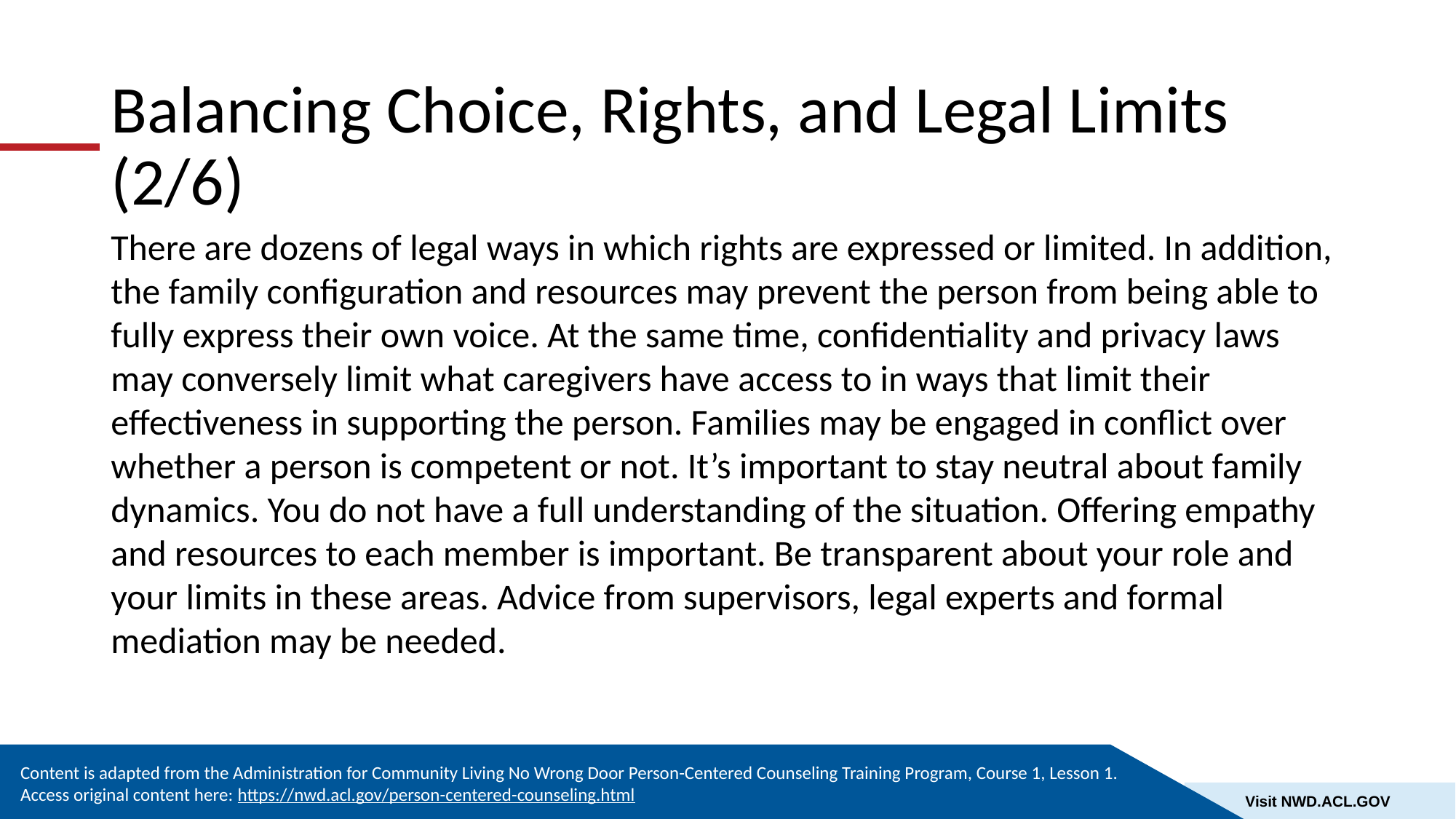

# Balancing Choice, Rights, and Legal Limits (2/6)
There are dozens of legal ways in which rights are expressed or limited. In addition, the family configuration and resources may prevent the person from being able to fully express their own voice. At the same time, confidentiality and privacy laws may conversely limit what caregivers have access to in ways that limit their effectiveness in supporting the person. Families may be engaged in conflict over whether a person is competent or not. It’s important to stay neutral about family dynamics. You do not have a full understanding of the situation. Offering empathy and resources to each member is important. Be transparent about your role and your limits in these areas. Advice from supervisors, legal experts and formal mediation may be needed.